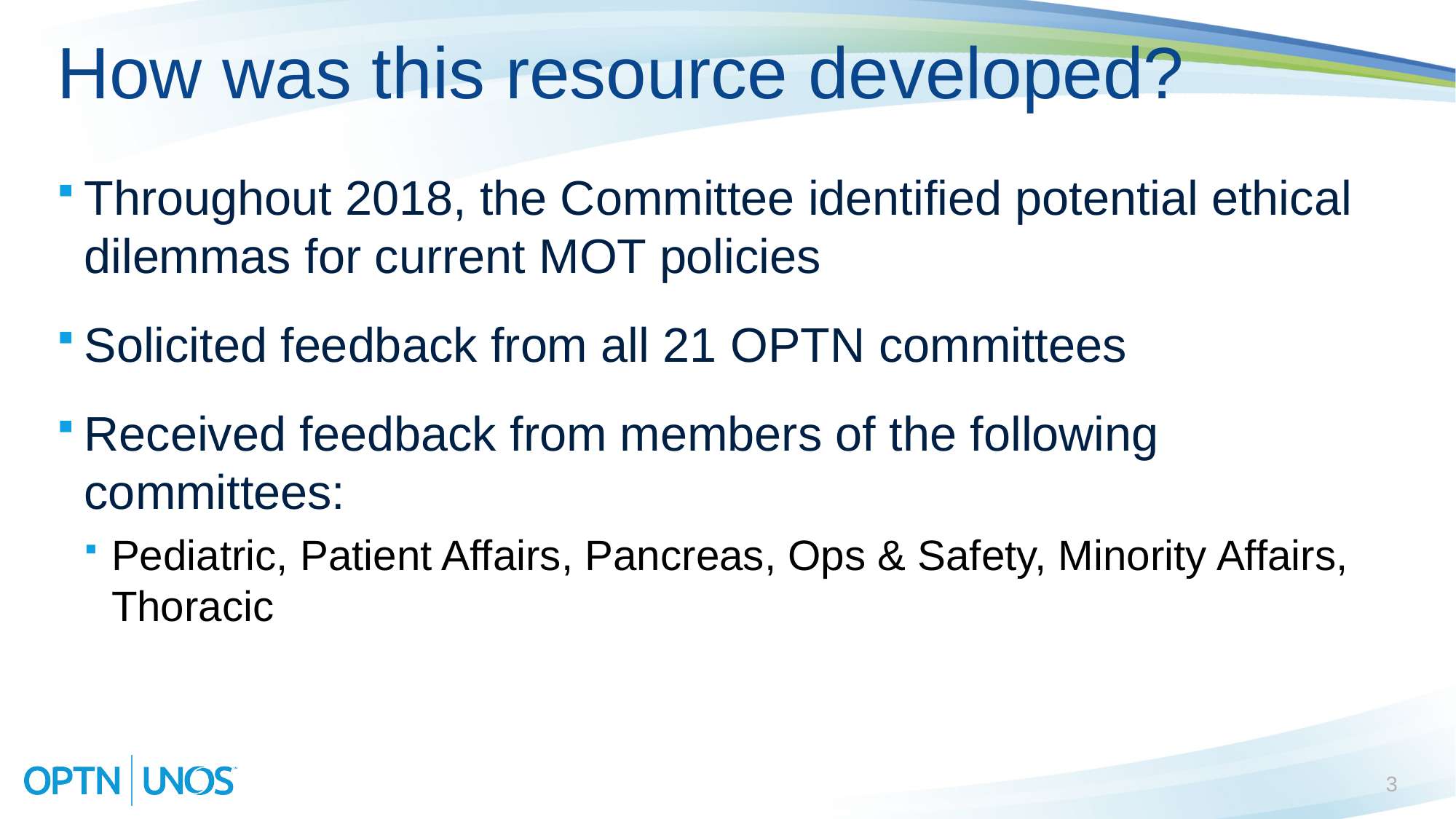

# How was this resource developed?
Throughout 2018, the Committee identified potential ethical dilemmas for current MOT policies
Solicited feedback from all 21 OPTN committees
Received feedback from members of the following committees:
Pediatric, Patient Affairs, Pancreas, Ops & Safety, Minority Affairs, Thoracic

3